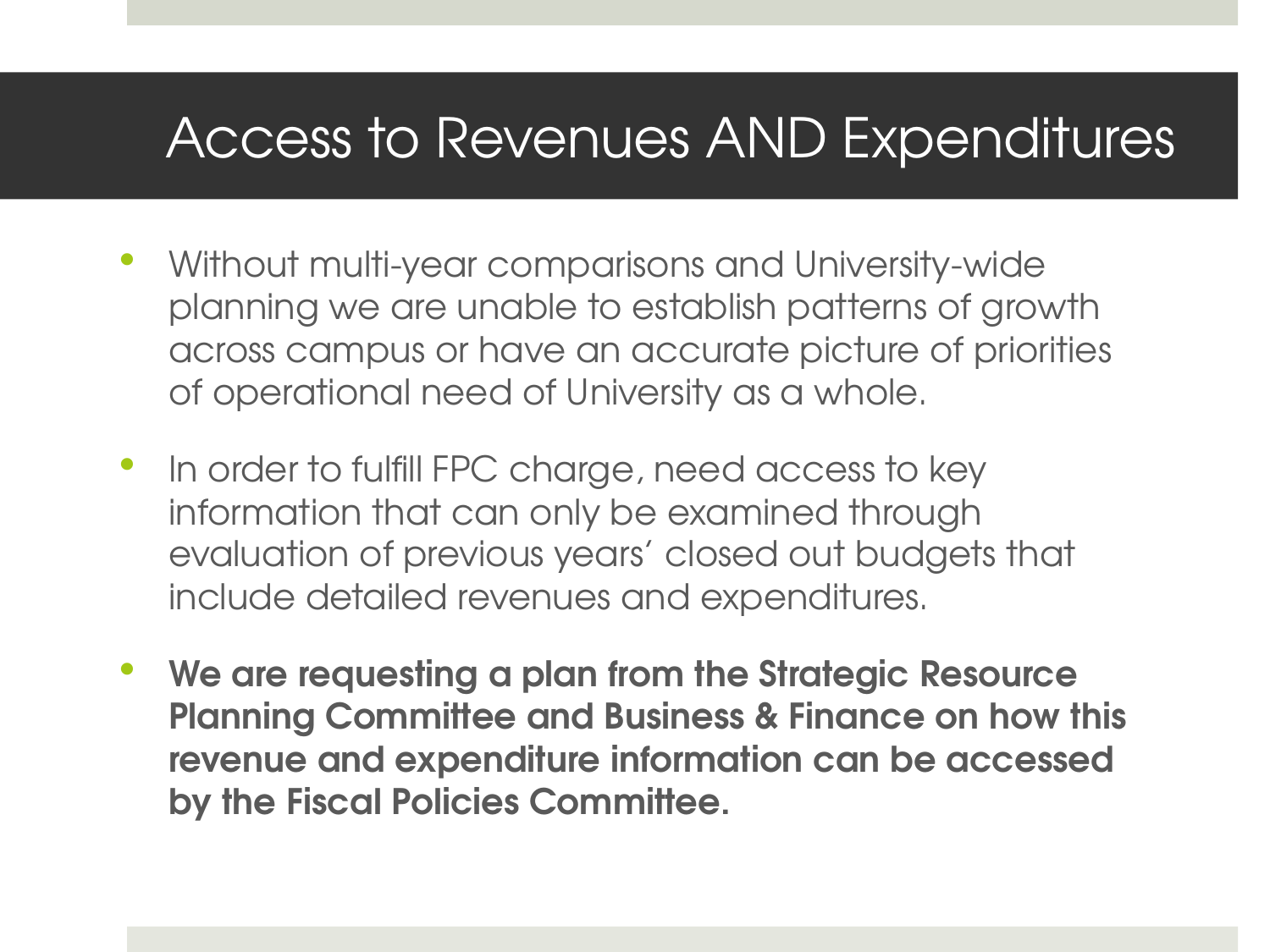

# Access to Revenues AND Expenditures
Without multi-year comparisons and University-wide planning we are unable to establish patterns of growth across campus or have an accurate picture of priorities of operational need of University as a whole.
In order to fulfill FPC charge, need access to key information that can only be examined through evaluation of previous years’ closed out budgets that include detailed revenues and expenditures.
We are requesting a plan from the Strategic Resource Planning Committee and Business & Finance on how this revenue and expenditure information can be accessed by the Fiscal Policies Committee.